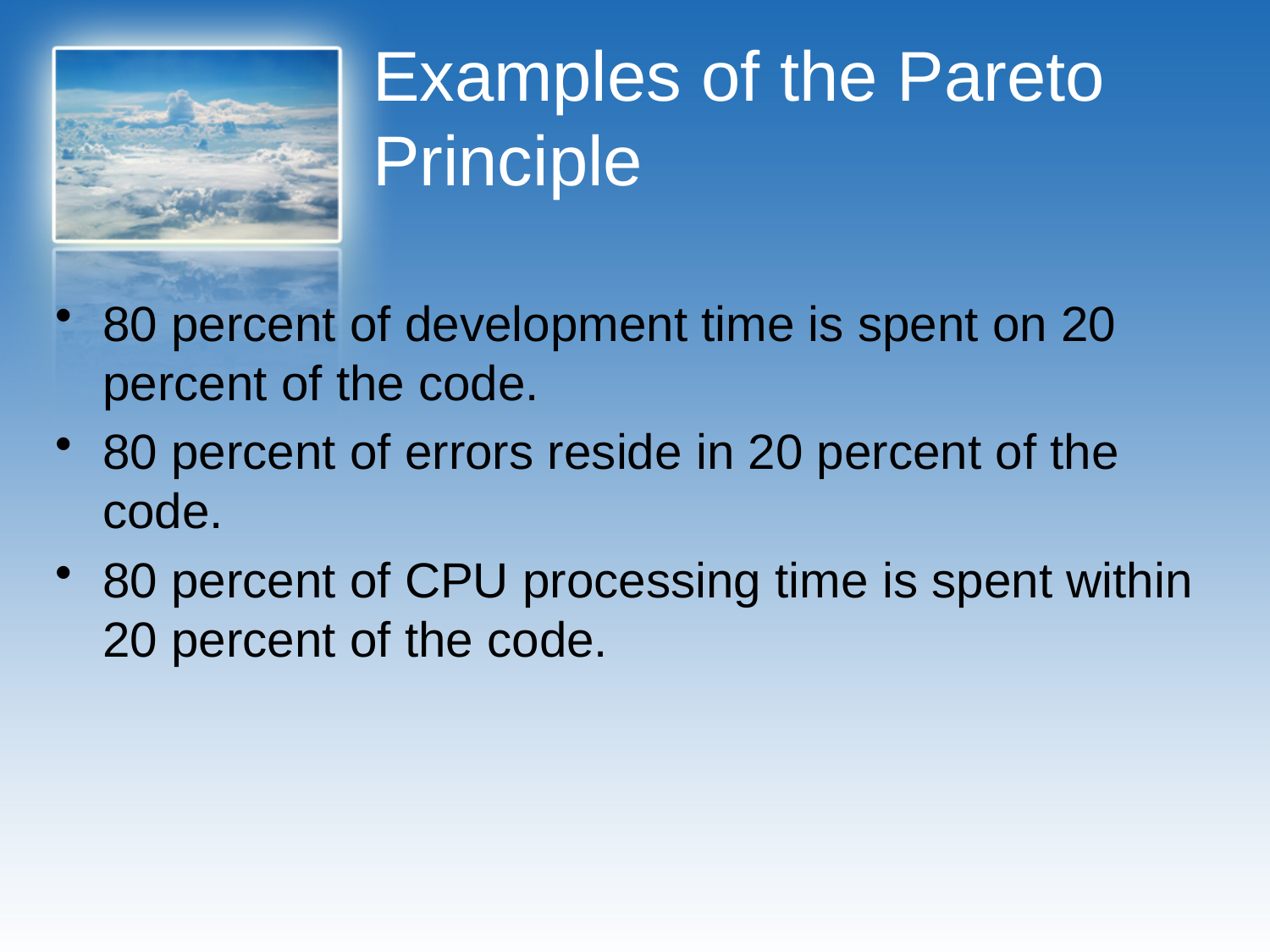

# Examples of the Pareto Principle
80 percent of development time is spent on 20 percent of the code.
80 percent of errors reside in 20 percent of the code.
80 percent of CPU processing time is spent within 20 percent of the code.